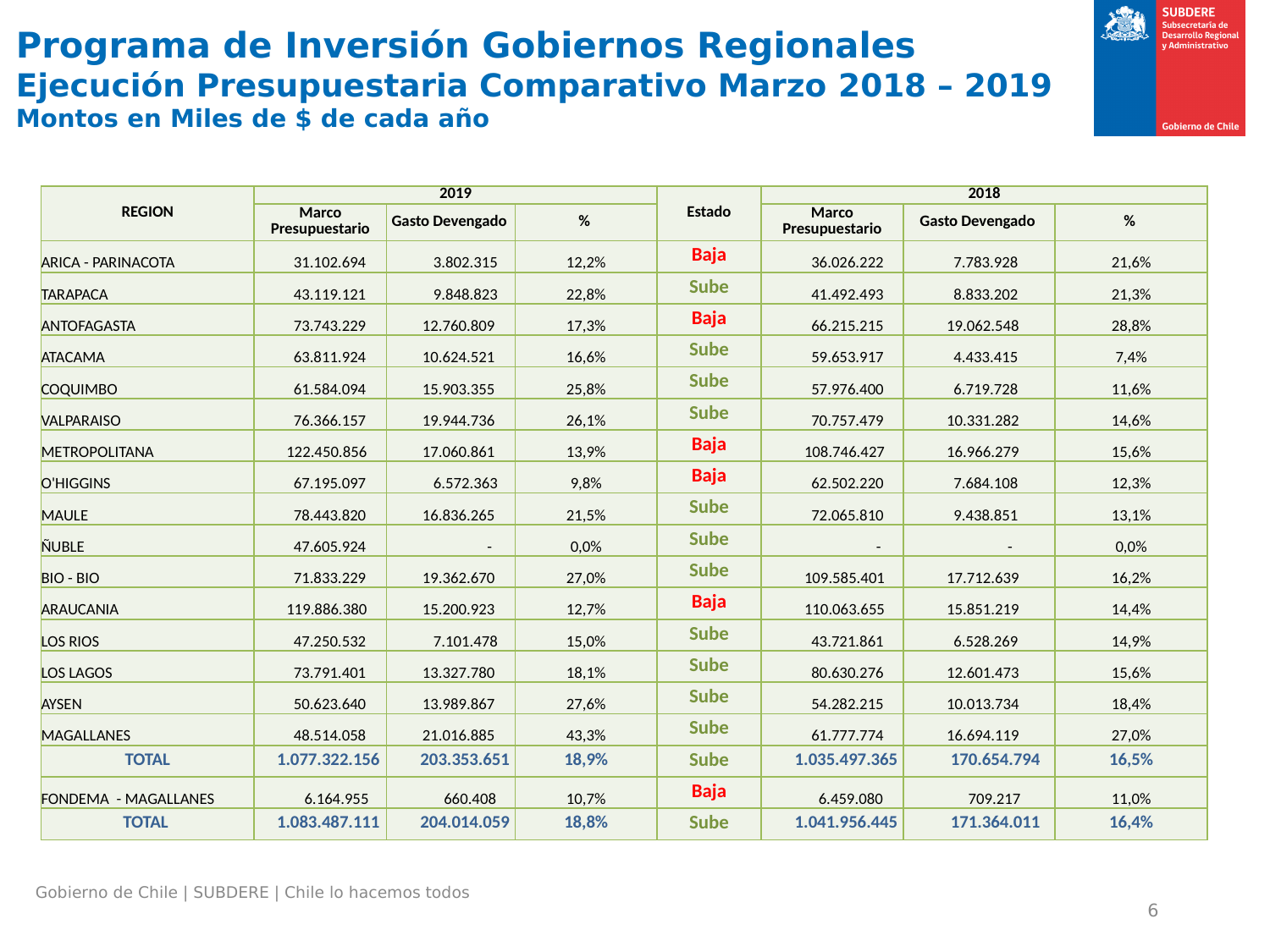

|  | 2014 |  |  |  | 2013 |  |  |
| --- | --- | --- | --- | --- | --- | --- | --- |
| REGION | Marco Medición | Gasto Devengado | % |  | Marco Medición | Gasto Devengado | % |
| TARAPACA | 33.195.112 | 19.906.073 | 60,0% |  | 37.185.388 | 22.384.036 | 60,2% |
| ANTOFAGASTA | 67.085.869 | 48.005.743 | 71,6% |  | 64.284.118 | 41.983.458 | 65,3% |
| ATACAMA | 42.693.587 | 27.719.286 | 64,9% |  | 41.688.832 | 22.651.802 | 54,3% |
| COQUIMBO | 51.495.539 | 38.241.655 | 74,3% |  | 50.302.290 | 32.969.866 | 65,5% |
| VALPARAISO | 62.726.027 | 35.728.639 | 57,0% |  | 63.215.750 | 41.733.223 | 66,0% |
| O'HIGGINS | 50.314.337 | 33.664.768 | 66,9% |  | 55.386.523 | 31.245.264 | 56,4% |
| MAULE | 58.376.243 | 34.705.154 | 59,5% |  | 70.533.159 | 43.494.077 | 61,7% |
| BIO - BIO | 86.945.037 | 69.741.410 | 80,2% |  | 92.281.768 | 63.927.619 | 69,3% |
| ARAUCANIA | 71.447.697 | 47.521.121 | 66,5% |  | 82.279.006 | 45.770.971 | 55,6% |
| LOS LAGOS | 74.267.786 | 50.902.376 | 68,5% |  | 68.213.923 | 45.535.518 | 66,8% |
| AYSEN | 38.024.553 | 27.515.650 | 72,4% |  | 36.135.038 | 22.346.369 | 61,8% |
| MAGALLANES | 35.753.436 | 23.545.121 | 65,9% |  | 35.904.154 | 23.742.059 | 66,1% |
| METROPOLITANA | 105.821.919 | 66.997.871 | 63,3% |  | 99.443.819 | 68.644.688 | 69,0% |
| LOS RIOS | 39.353.686 | 21.323.046 | 54,2% |  | 44.904.062 | 29.448.698 | 65,6% |
| ARICA - PARINACOTA | 22.196.574 | 15.047.228 | 67,8% |  | 27.281.105 | 15.392.998 | 56,4% |
| TOTAL | 839.697.402 | 560.565.141 | 66,8% |  | 869.038.933 | 551.270.645 | 63,4% |
# Programa de Inversión Gobiernos Regionales Ejecución Presupuestaria Comparativo Marzo 2018 – 2019  Montos en Miles de $ de cada año
| REGION | 2019 |  |  | Estado | 2018 |  |  |
| --- | --- | --- | --- | --- | --- | --- | --- |
|  | Marco Presupuestario | Gasto Devengado | % |  | Marco Presupuestario | Gasto Devengado | % |
| ARICA - PARINACOTA | 31.102.694 | 3.802.315 | 12,2% | Baja | 36.026.222 | 7.783.928 | 21,6% |
| TARAPACA | 43.119.121 | 9.848.823 | 22,8% | Sube | 41.492.493 | 8.833.202 | 21,3% |
| ANTOFAGASTA | 73.743.229 | 12.760.809 | 17,3% | Baja | 66.215.215 | 19.062.548 | 28,8% |
| ATACAMA | 63.811.924 | 10.624.521 | 16,6% | Sube | 59.653.917 | 4.433.415 | 7,4% |
| COQUIMBO | 61.584.094 | 15.903.355 | 25,8% | Sube | 57.976.400 | 6.719.728 | 11,6% |
| VALPARAISO | 76.366.157 | 19.944.736 | 26,1% | Sube | 70.757.479 | 10.331.282 | 14,6% |
| METROPOLITANA | 122.450.856 | 17.060.861 | 13,9% | Baja | 108.746.427 | 16.966.279 | 15,6% |
| O'HIGGINS | 67.195.097 | 6.572.363 | 9,8% | Baja | 62.502.220 | 7.684.108 | 12,3% |
| MAULE | 78.443.820 | 16.836.265 | 21,5% | Sube | 72.065.810 | 9.438.851 | 13,1% |
| ÑUBLE | 47.605.924 | - | 0,0% | Sube | - | - | 0,0% |
| BIO - BIO | 71.833.229 | 19.362.670 | 27,0% | Sube | 109.585.401 | 17.712.639 | 16,2% |
| ARAUCANIA | 119.886.380 | 15.200.923 | 12,7% | Baja | 110.063.655 | 15.851.219 | 14,4% |
| LOS RIOS | 47.250.532 | 7.101.478 | 15,0% | Sube | 43.721.861 | 6.528.269 | 14,9% |
| LOS LAGOS | 73.791.401 | 13.327.780 | 18,1% | Sube | 80.630.276 | 12.601.473 | 15,6% |
| AYSEN | 50.623.640 | 13.989.867 | 27,6% | Sube | 54.282.215 | 10.013.734 | 18,4% |
| MAGALLANES | 48.514.058 | 21.016.885 | 43,3% | Sube | 61.777.774 | 16.694.119 | 27,0% |
| TOTAL | 1.077.322.156 | 203.353.651 | 18,9% | Sube | 1.035.497.365 | 170.654.794 | 16,5% |
| FONDEMA - MAGALLANES | 6.164.955 | 660.408 | 10,7% | Baja | 6.459.080 | 709.217 | 11,0% |
| TOTAL | 1.083.487.111 | 204.014.059 | 18,8% | Sube | 1.041.956.445 | 171.364.011 | 16,4% |
Gobierno de Chile | SUBDERE | Chile lo hacemos todos
6